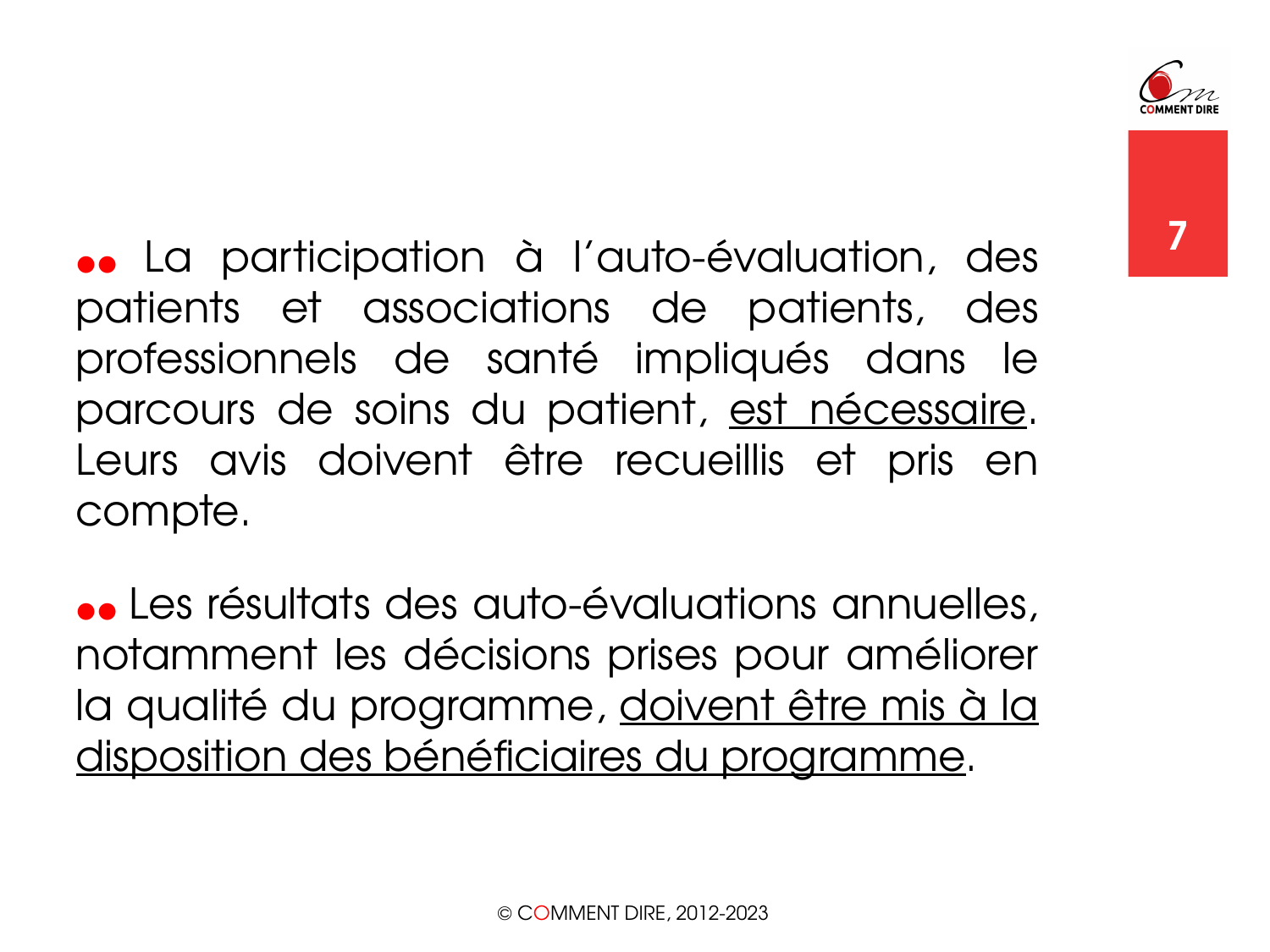

#
7
●● La participation à l’auto-évaluation, des patients et associations de patients, des professionnels de santé impliqués dans le parcours de soins du patient, est nécessaire. Leurs avis doivent être recueillis et pris en compte.

●● Les résultats des auto-évaluations annuelles, notamment les décisions prises pour améliorer la qualité du programme, doivent être mis à la disposition des bénéficiaires du programme.
© COMMENT DIRE, 2012-2023